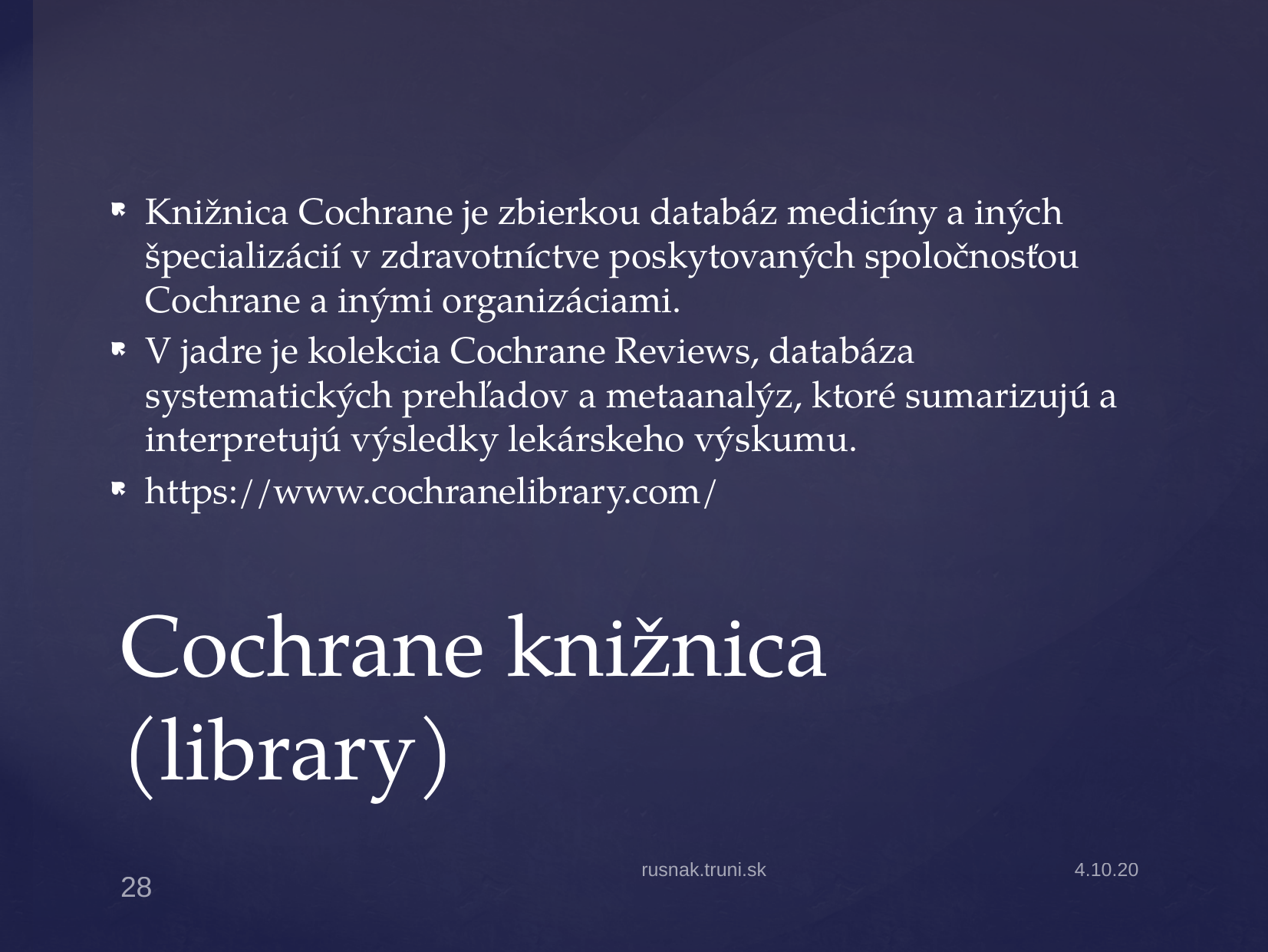

Knižnica Cochrane je zbierkou databáz medicíny a iných špecializácií v zdravotníctve poskytovaných spoločnosťou Cochrane a inými organizáciami.
V jadre je kolekcia Cochrane Reviews, databáza systematických prehľadov a metaanalýz, ktoré sumarizujú a interpretujú výsledky lekárskeho výskumu.
https://www.cochranelibrary.com/
# Cochrane knižnica (library)
rusnak.truni.sk
4.10.20
28